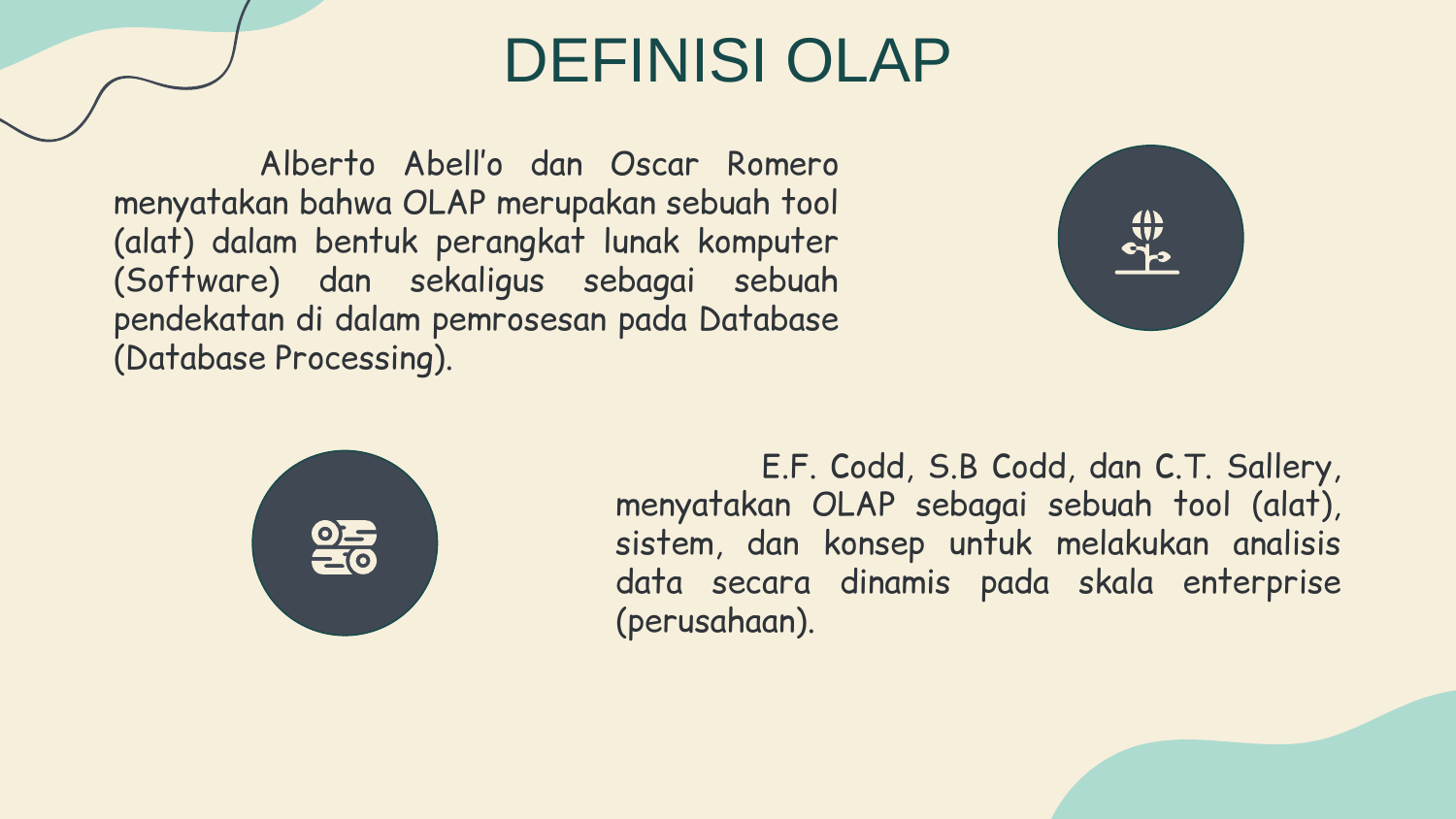

# DEFINISI OLAP
	Alberto Abell’o dan Oscar Romero menyatakan bahwa OLAP merupakan sebuah tool (alat) dalam bentuk perangkat lunak komputer (Software) dan sekaligus sebagai sebuah pendekatan di dalam pemrosesan pada Database (Database Processing).

	E.F. Codd, S.B Codd, dan C.T. Sallery, menyatakan OLAP sebagai sebuah tool (alat), sistem, dan konsep untuk melakukan analisis data secara dinamis pada skala enterprise (perusahaan).